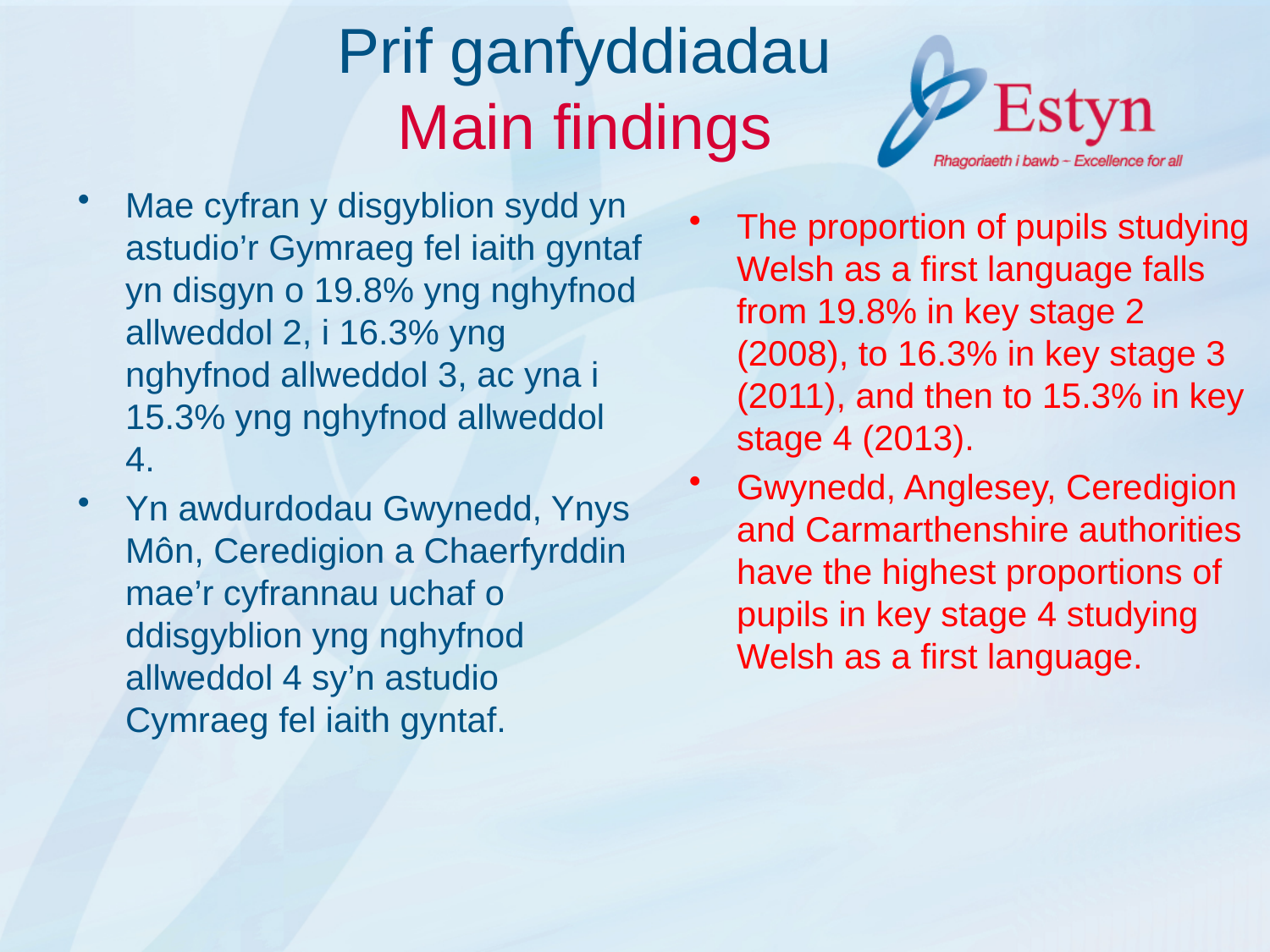

# Prif ganfyddiadau Main findings
Mae cyfran y disgyblion sydd yn astudio’r Gymraeg fel iaith gyntaf yn disgyn o 19.8% yng nghyfnod allweddol 2, i 16.3% yng nghyfnod allweddol 3, ac yna i 15.3% yng nghyfnod allweddol 4.
Yn awdurdodau Gwynedd, Ynys Môn, Ceredigion a Chaerfyrddin mae’r cyfrannau uchaf o ddisgyblion yng nghyfnod allweddol 4 sy’n astudio Cymraeg fel iaith gyntaf.

The proportion of pupils studying Welsh as a first language falls from 19.8% in key stage 2 (2008), to 16.3% in key stage 3 (2011), and then to 15.3% in key stage 4 (2013).
Gwynedd, Anglesey, Ceredigion and Carmarthenshire authorities have the highest proportions of pupils in key stage 4 studying Welsh as a first language.